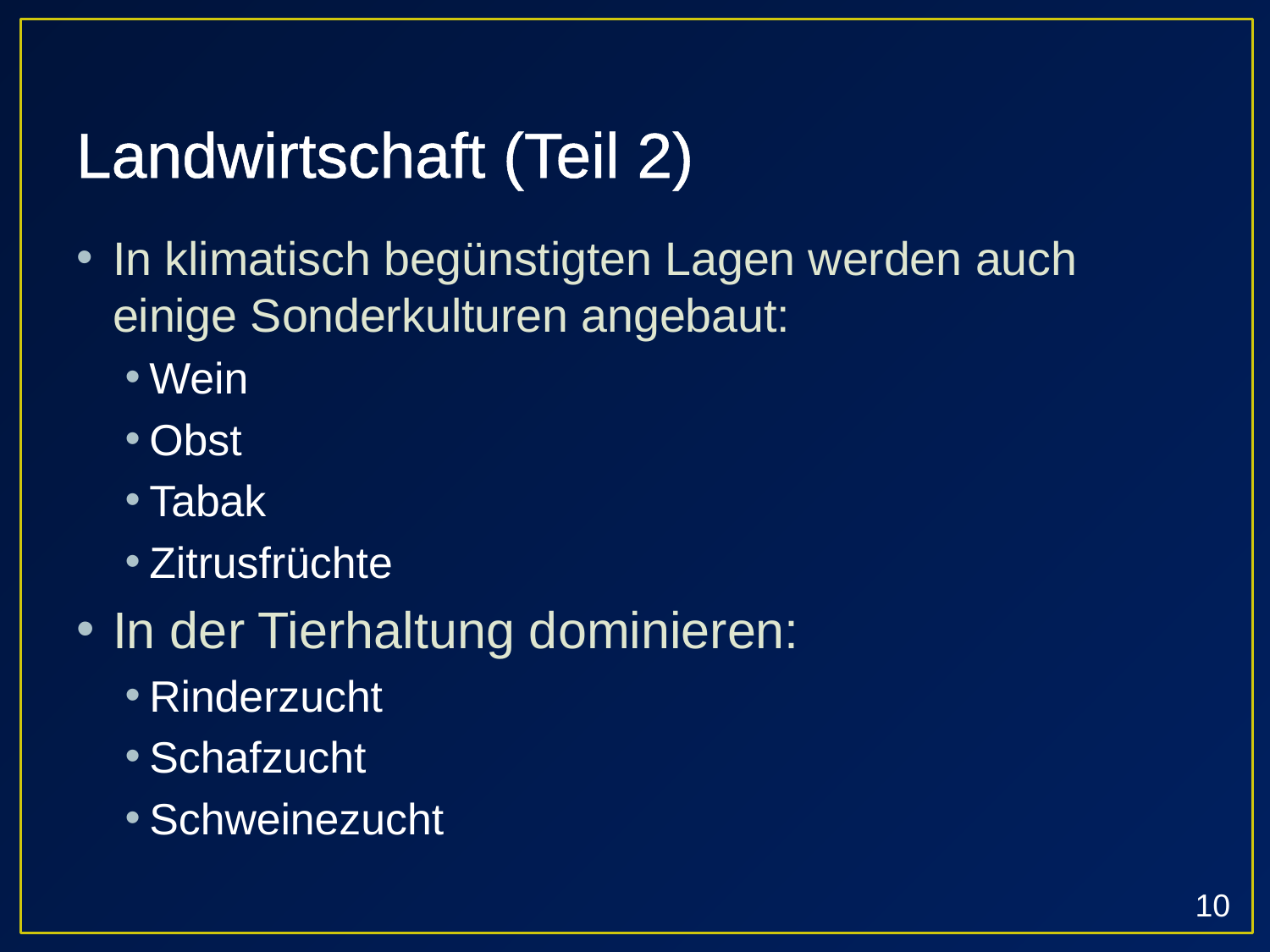

# Landwirtschaft (Teil 2)
In klimatisch begünstigten Lagen werden auch einige Sonderkulturen angebaut:
Wein
Obst
Tabak
Zitrusfrüchte
In der Tierhaltung dominieren:
Rinderzucht
Schafzucht
Schweinezucht

10